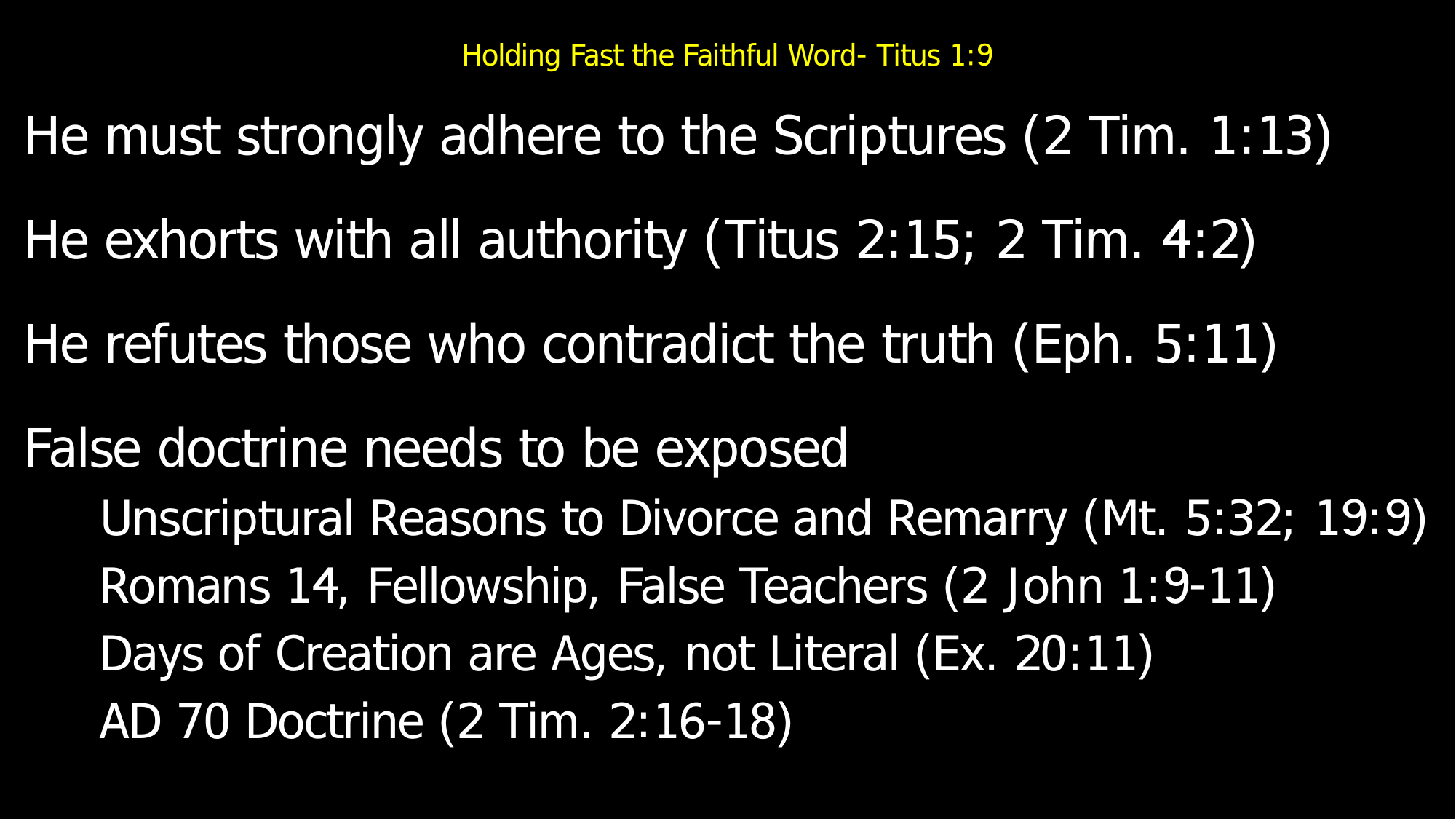

# Holding Fast the Faithful Word- Titus 1:9
He must strongly adhere to the Scriptures (2 Tim. 1:13)

He exhorts with all authority (Titus 2:15; 2 Tim. 4:2)

He refutes those who contradict the truth (Eph. 5:11)

False doctrine needs to be exposed
     Unscriptural Reasons to Divorce and Remarry (Mt. 5:32; 19:9)
     Romans 14, Fellowship, False Teachers (2 John 1:9-11)
     Days of Creation are Ages, not Literal (Ex. 20:11)
     AD 70 Doctrine (2 Tim. 2:16-18)